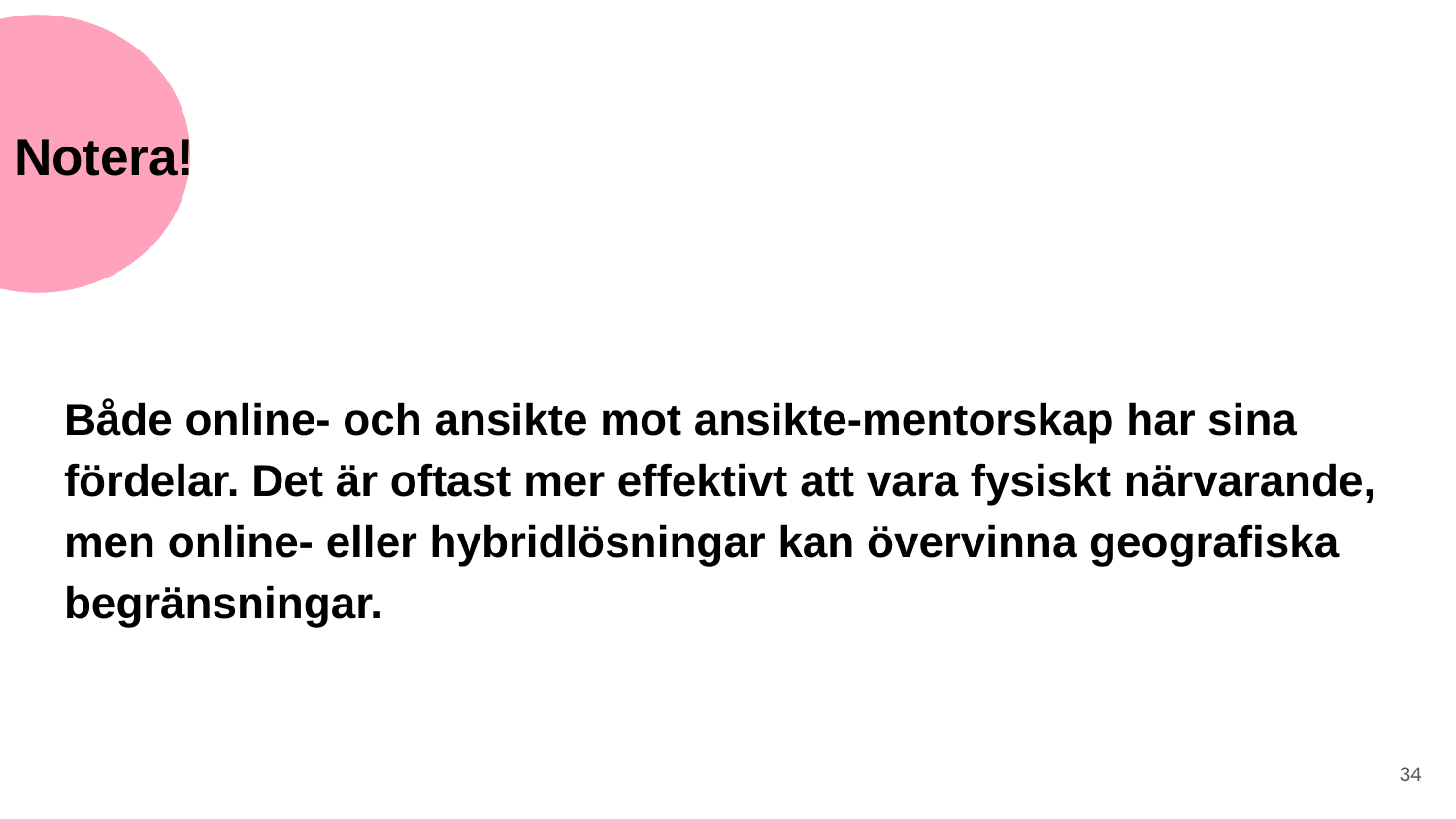

# Notera!
Både online- och ansikte mot ansikte-mentorskap har sina fördelar. Det är oftast mer effektivt att vara fysiskt närvarande, men online- eller hybridlösningar kan övervinna geografiska begränsningar.
34